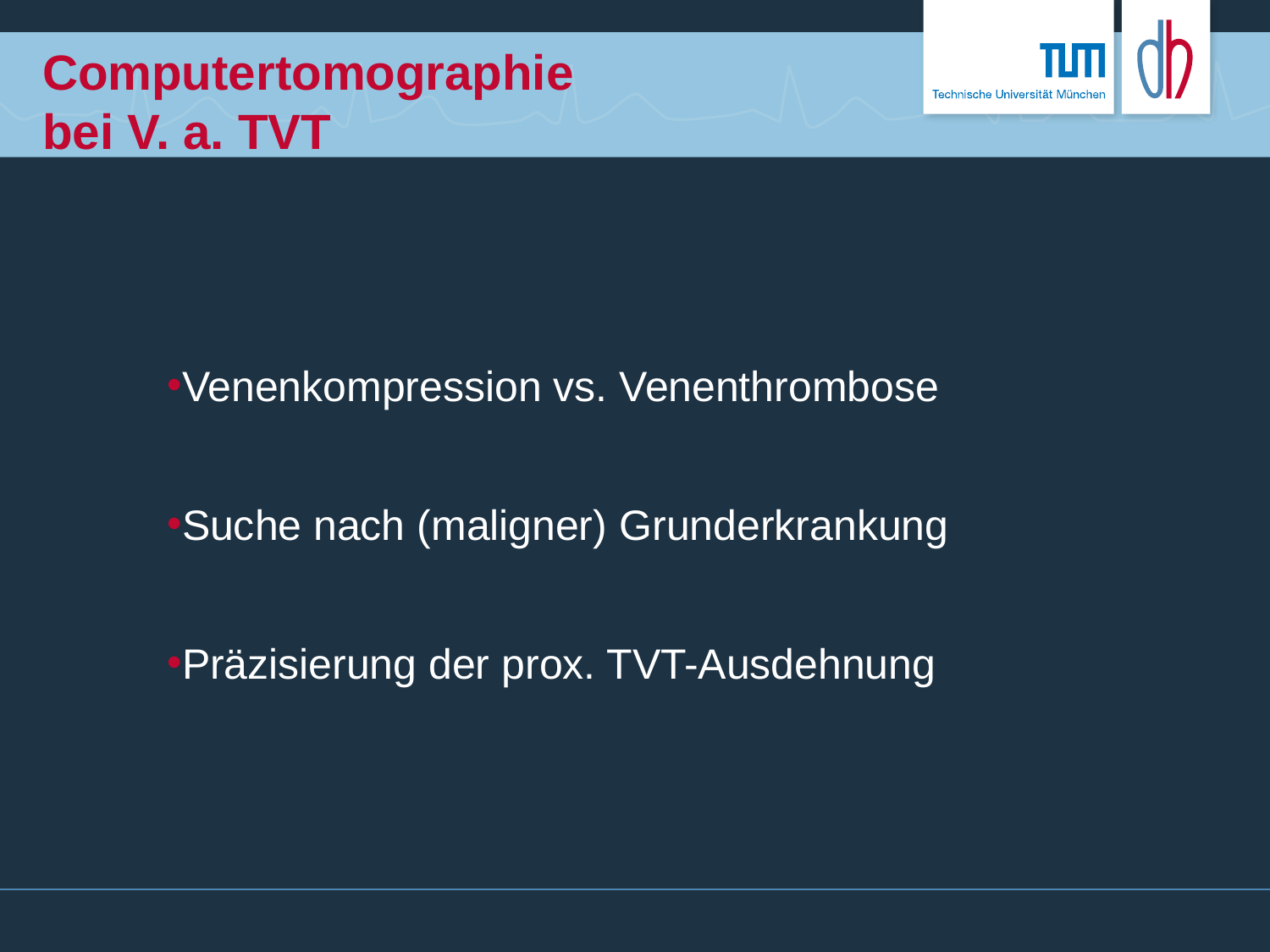

# Computertomographie bei V. a. TVT
Venenkompression vs. Venenthrombose

Suche nach (maligner) Grunderkrankung

Präzisierung der prox. TVT-Ausdehnung